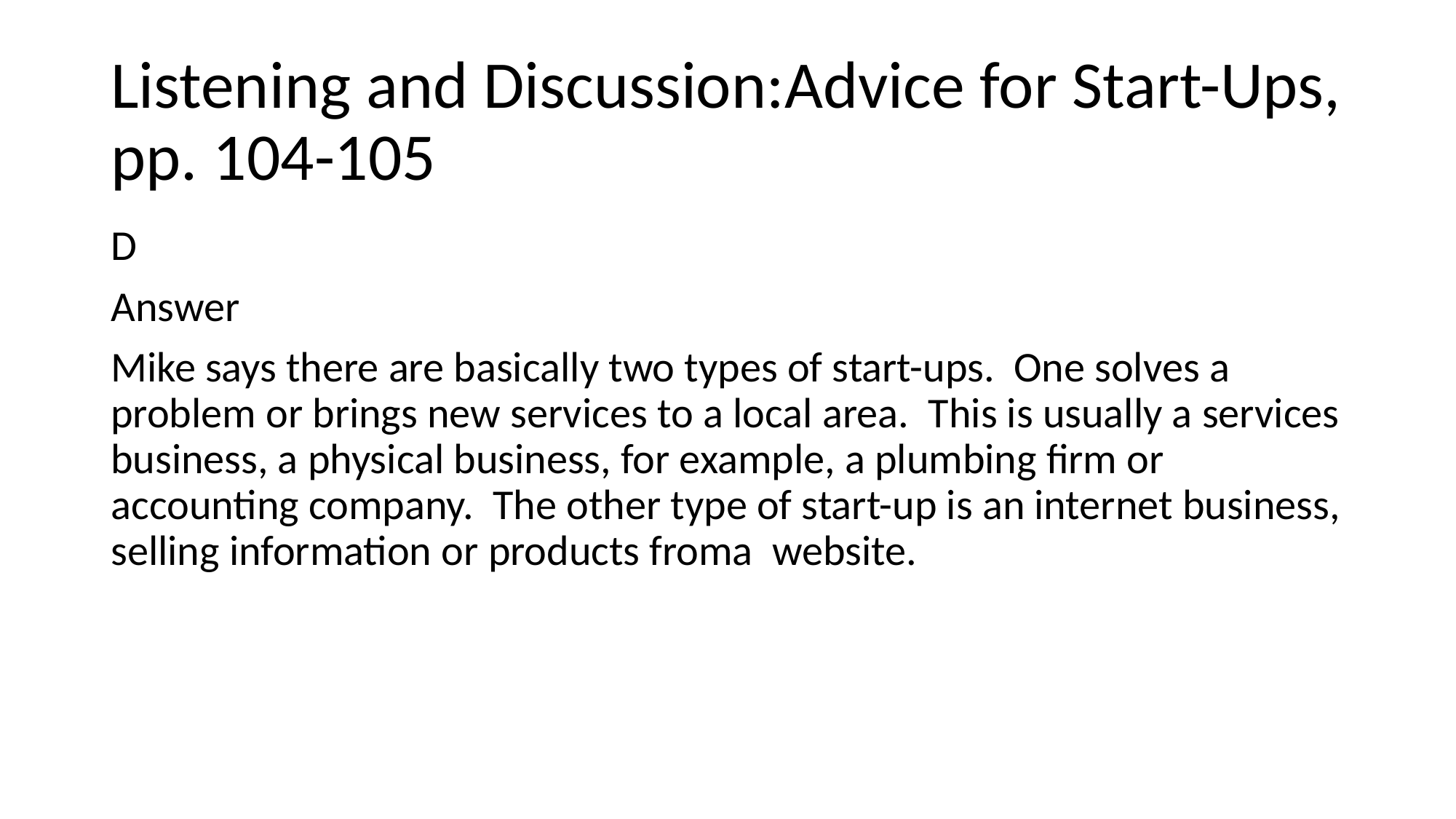

# Listening and Discussion:Advice for Start-Ups, pp. 104-105
D
Answer
Mike says there are basically two types of start-ups.  One solves a problem or brings new services to a local area.  This is usually a services business, a physical business, for example, a plumbing firm or accounting company.  The other type of start-up is an internet business, selling information or products froma  website.